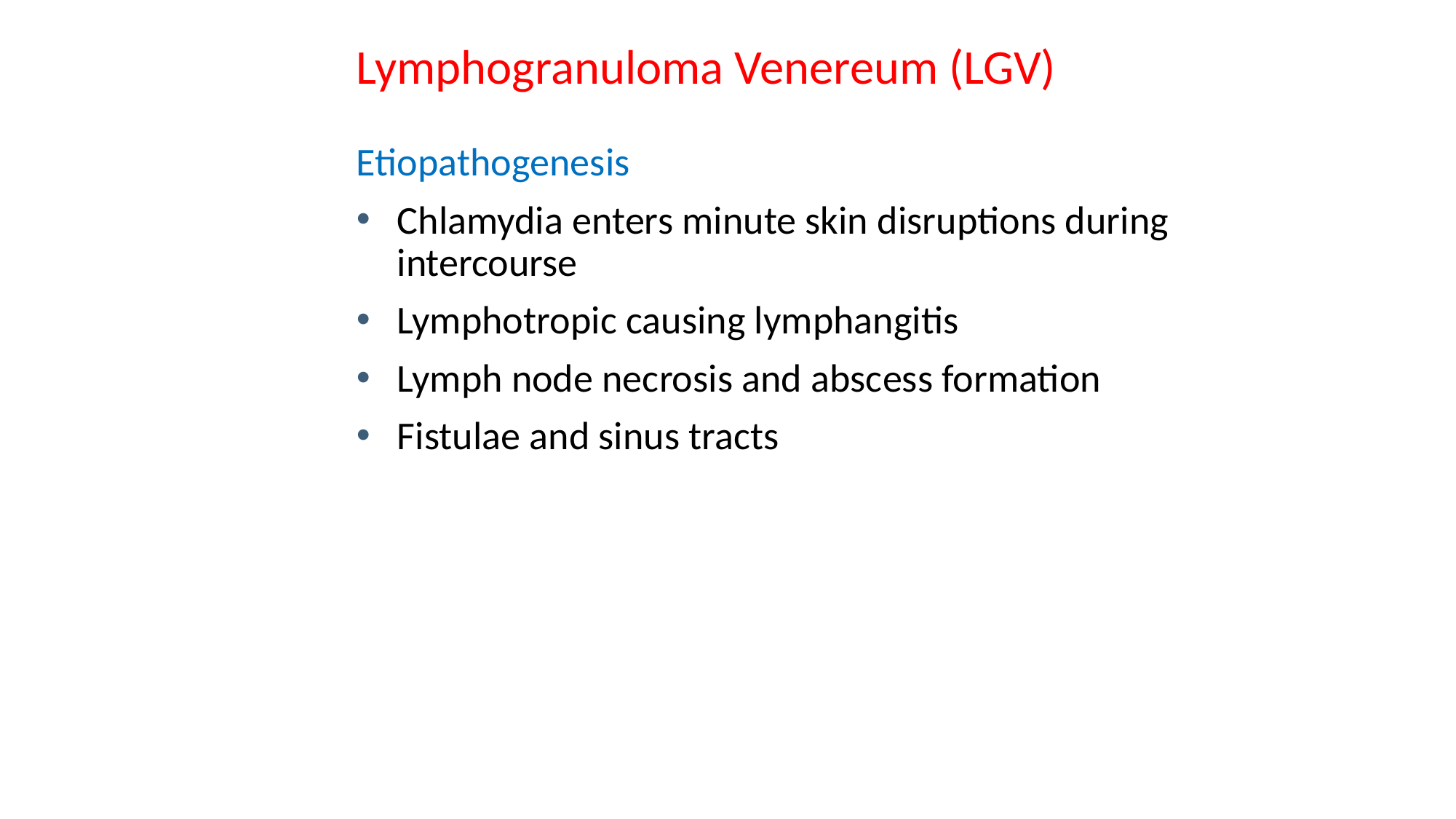

# Lymphogranuloma Venereum (LGV)
Etiopathogenesis
Chlamydia enters minute skin disruptions during    intercourse
Lymphotropic causing lymphangitis
Lymph node necrosis and abscess formation
Fistulae and sinus tracts